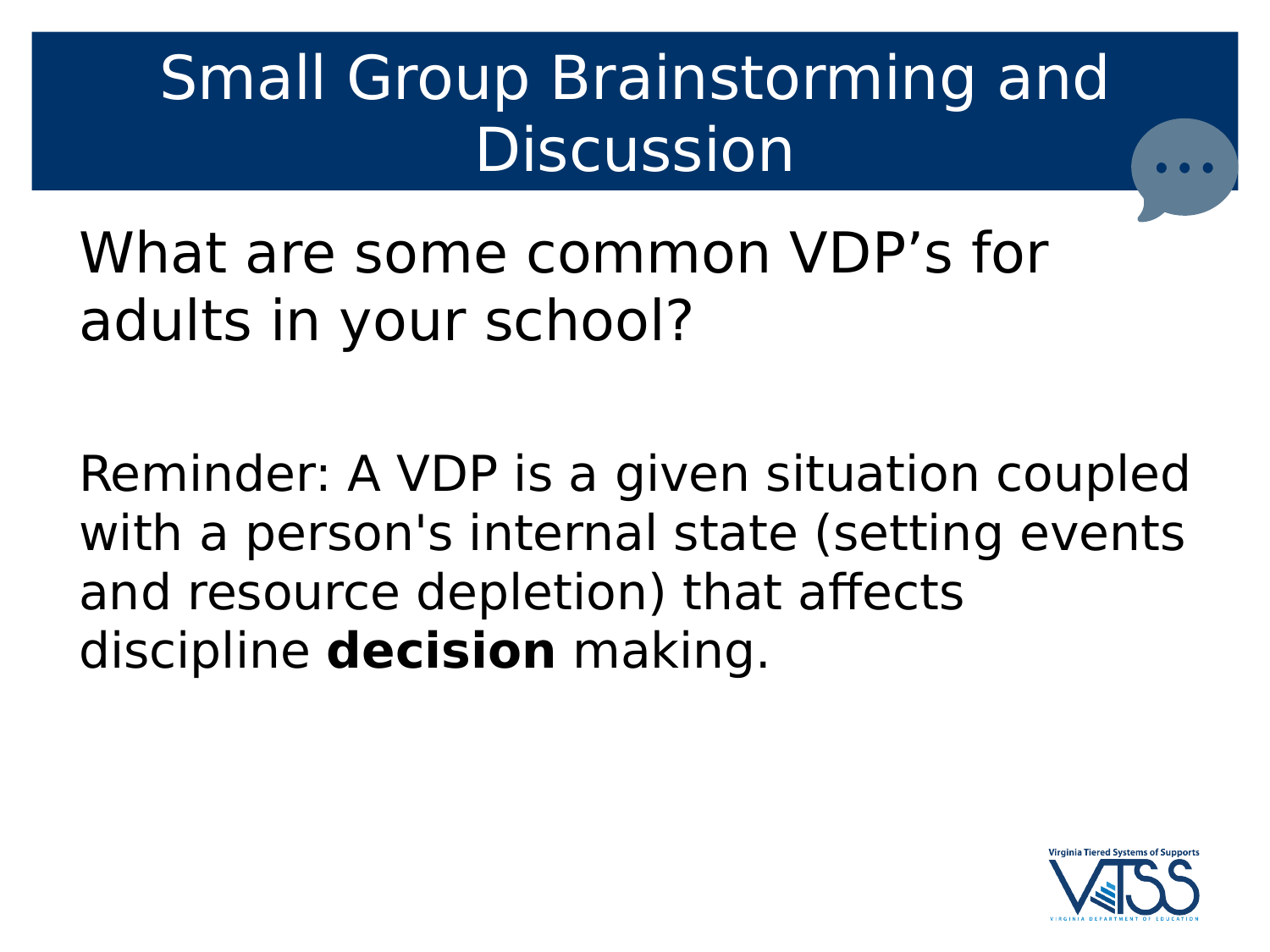

# Small Group Brainstorming and Discussion

What are some common VDP’s for adults in your school?

Reminder: A VDP is a given situation coupled with a person's internal state (setting events and resource depletion) that affects discipline decision making.